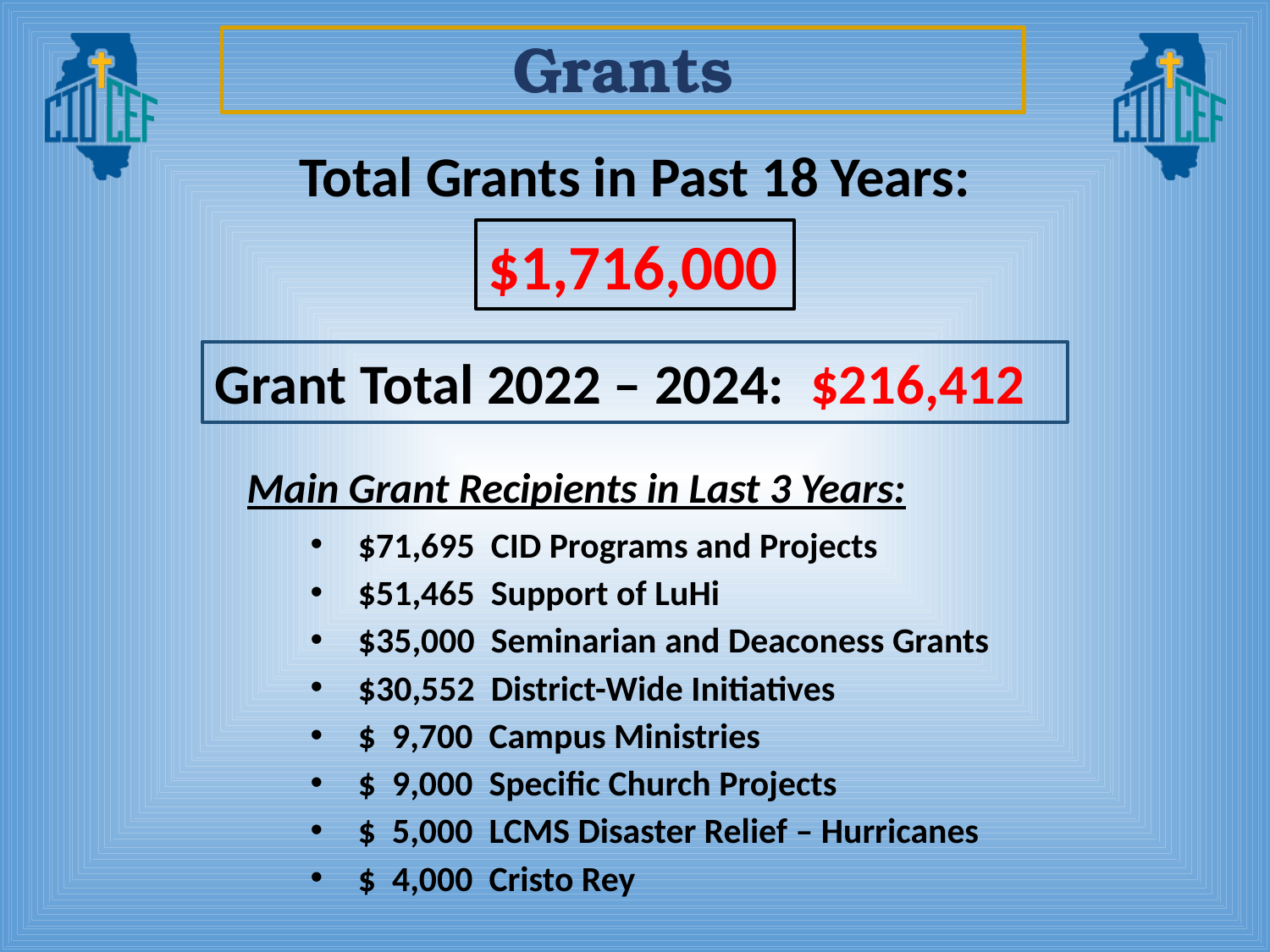

# Grants
Total Grants in Past 18 Years:
$1,716,000
Grant Total 2022 – 2024:  $216,412
Main Grant Recipients in Last 3 Years:
$71,695  CID Programs and Projects
$51,465  Support of LuHi
$35,000  Seminarian and Deaconess Grants
$30,552  District-Wide Initiatives
$  9,700  Campus Ministries
$  9,000  Specific Church Projects
$  5,000  LCMS Disaster Relief – Hurricanes
$  4,000  Cristo Rey